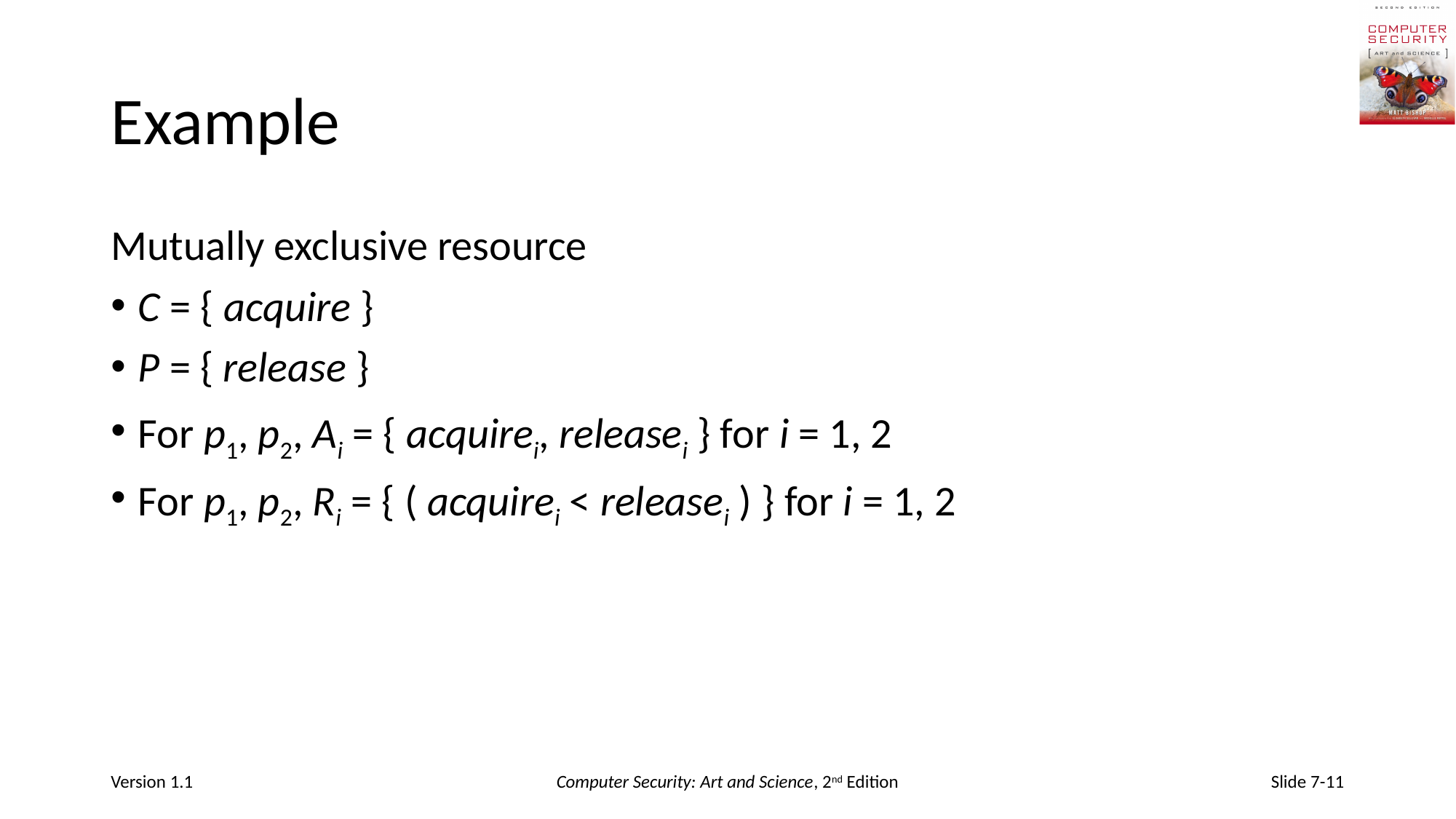

# Example
Mutually exclusive resource
C = { acquire }
P = { release }
For p1, p2, Ai = { acquirei, releasei } for i = 1, 2
For p1, p2, Ri = { ( acquirei < releasei ) } for i = 1, 2

Version 1.1
Computer Security: Art and Science, 2nd Edition
Slide 7-11